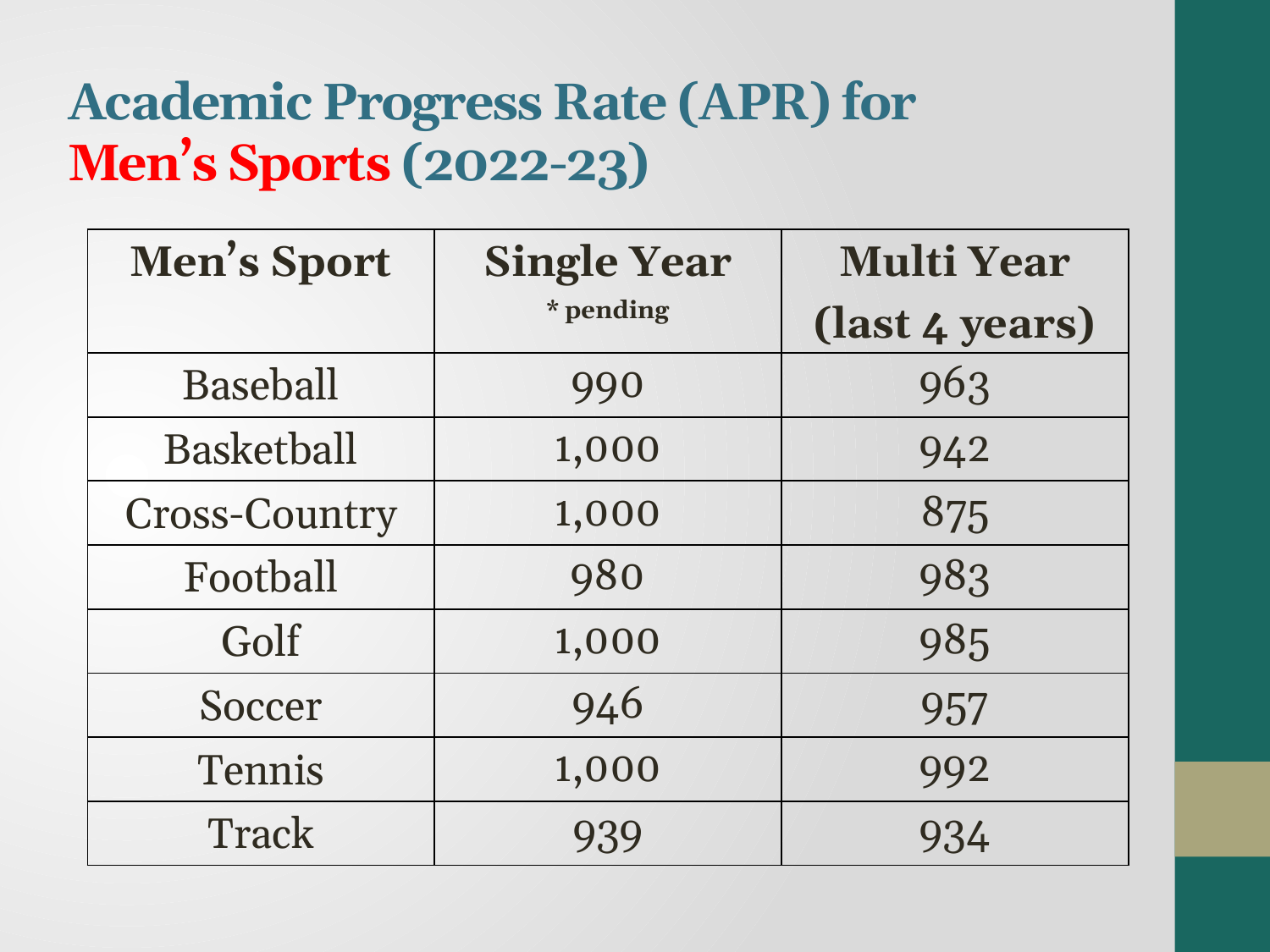

# Academic Progress Rate (APR) for Men’s Sports (2022-23)
| Men’s Sport | Single Year \* pending | Multi Year (last 4 years) |
| --- | --- | --- |
| Baseball | 990 | 963 |
| Basketball | 1,000 | 942 |
| Cross-Country | 1,000 | 875 |
| Football | 980 | 983 |
| Golf | 1,000 | 985 |
| Soccer | 946 | 957 |
| Tennis | 1,000 | 992 |
| Track | 939 | 934 |